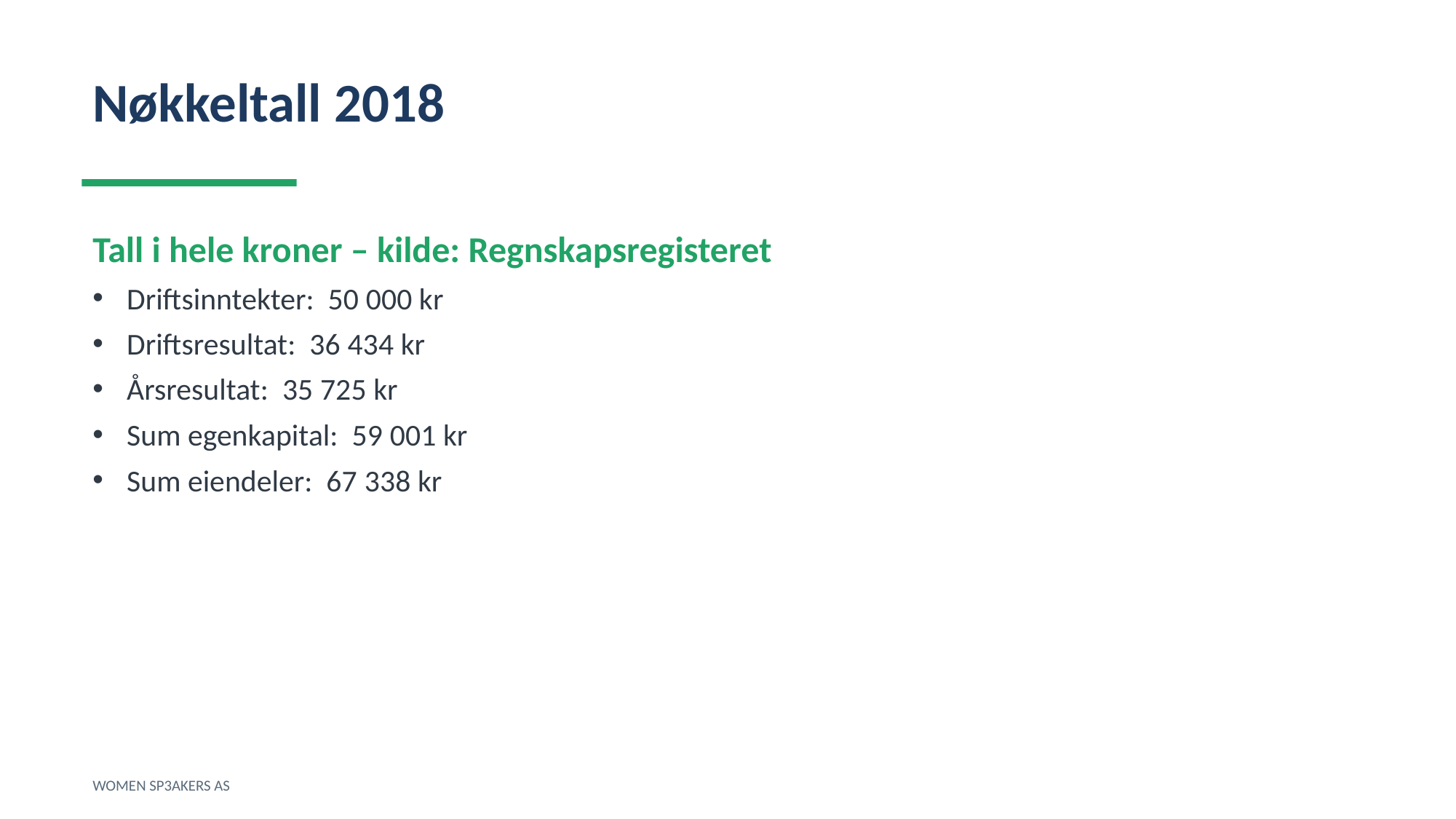

Nøkkeltall 2018

Tall i hele kroner – kilde: Regnskapsregisteret
Driftsinntekter:  50 000 kr
Driftsresultat:  36 434 kr
Årsresultat:  35 725 kr
Sum egenkapital:  59 001 kr
Sum eiendeler:  67 338 kr
WOMEN SP3AKERS AS